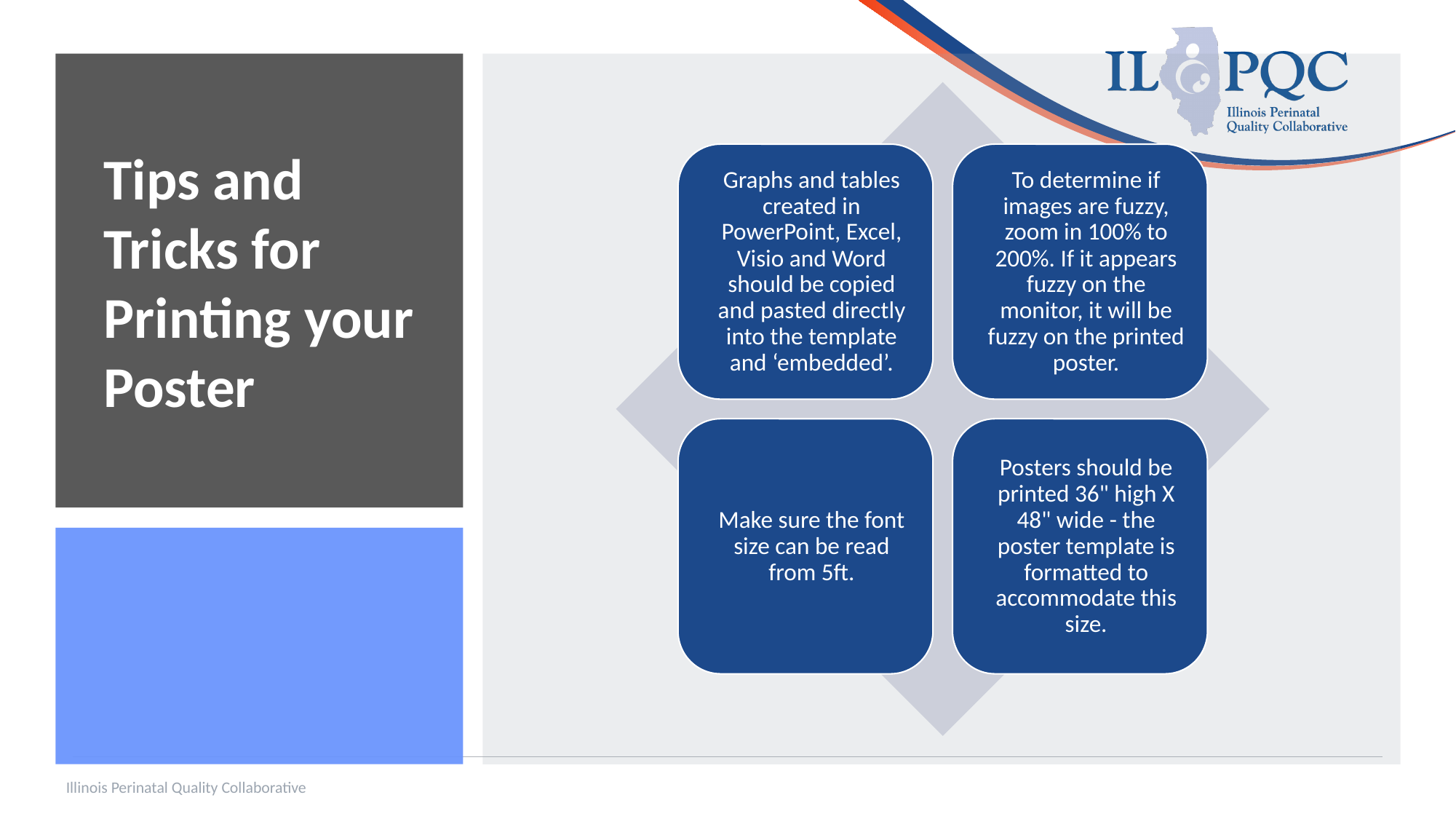

Graphs and tables created in PowerPoint, Excel, Visio and Word should be copied and pasted directly into the template and ‘embedded’.
To determine if images are fuzzy, zoom in 100% to 200%. If it appears fuzzy on the monitor, it will be fuzzy on the printed poster.
Make sure the font size can be read from 5ft.
Posters should be printed 36" high X 48" wide - the poster template is formatted to accommodate this size.
# Tips and Tricks for Printing your Poster

Illinois Perinatal Quality Collaborative